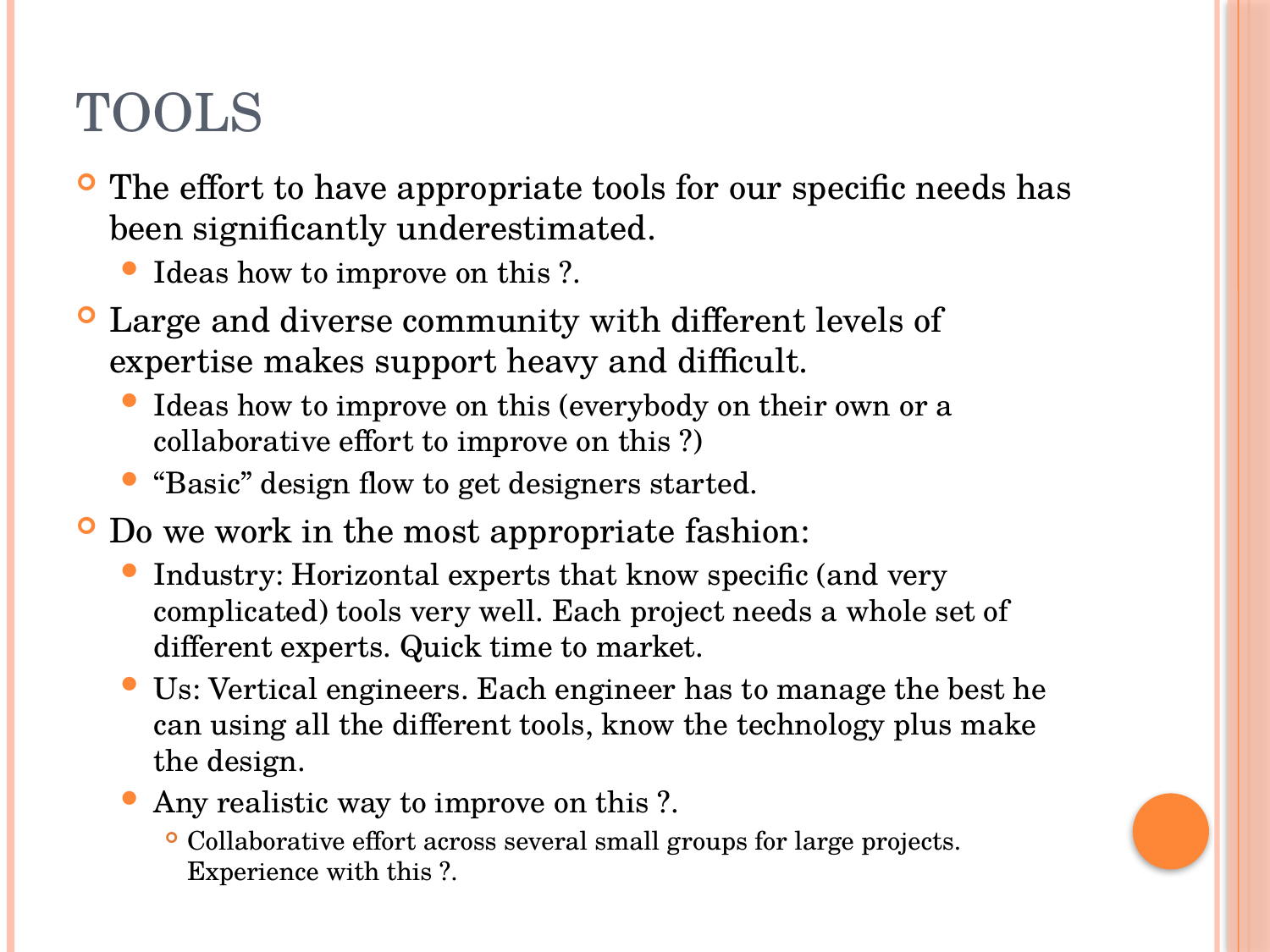

# Tools
The effort to have appropriate tools for our specific needs has been significantly underestimated.
Ideas how to improve on this ?.
Large and diverse community with different levels of expertise makes support heavy and difficult.
Ideas how to improve on this (everybody on their own or a collaborative effort to improve on this ?)
“Basic” design flow to get designers started.
Do we work in the most appropriate fashion:
Industry: Horizontal experts that know specific (and very complicated) tools very well. Each project needs a whole set of different experts. Quick time to market.
Us: Vertical engineers. Each engineer has to manage the best he can using all the different tools, know the technology plus make the design.
Any realistic way to improve on this ?.
Collaborative effort across several small groups for large projects. Experience with this ?.